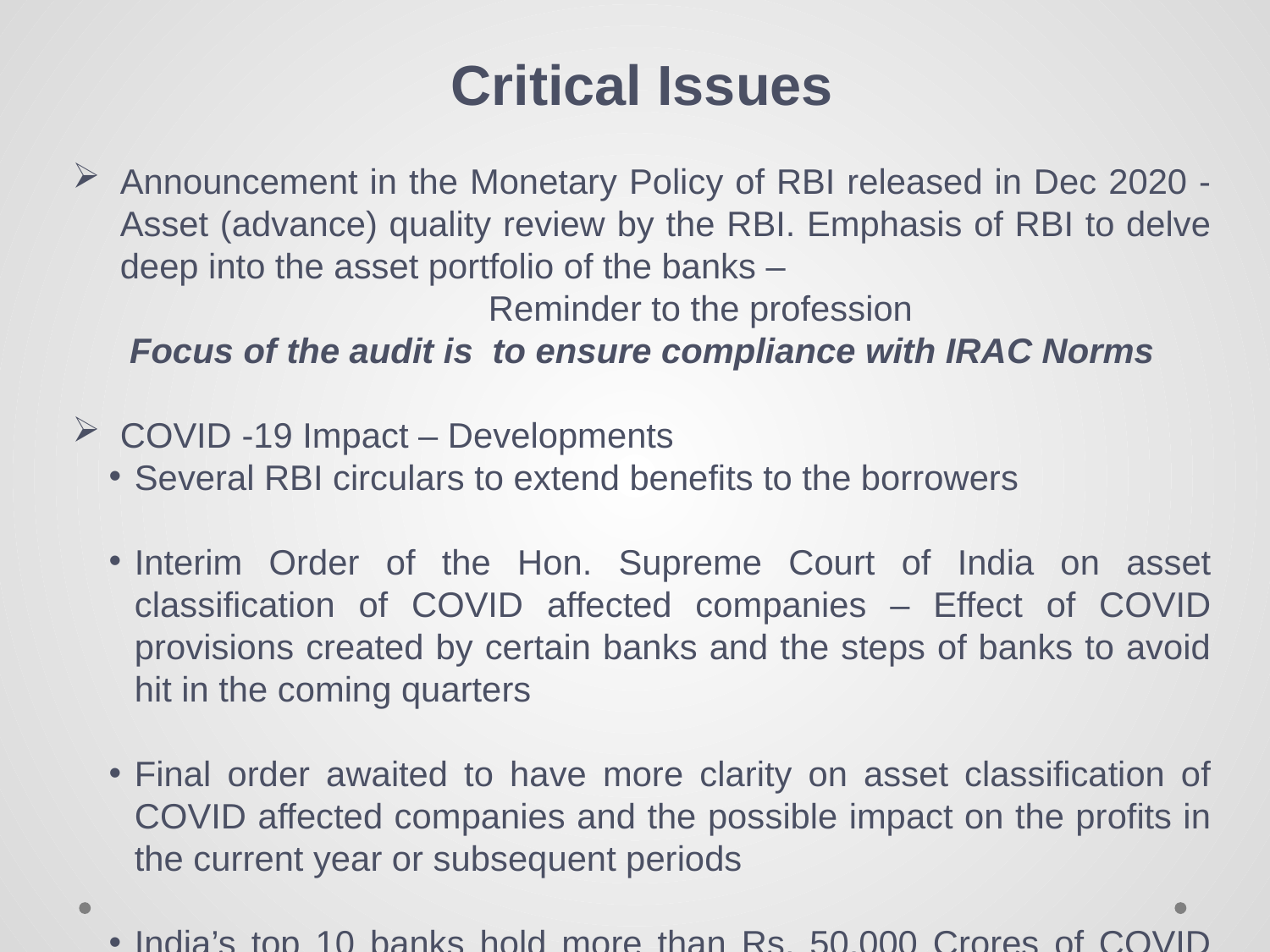

Critical Issues

Announcement in the Monetary Policy of RBI released in Dec 2020 - Asset (advance) quality review by the RBI. Emphasis of RBI to delve deep into the asset portfolio of the banks –
	Reminder to the profession
Focus of the audit is  to ensure compliance with IRAC Norms

COVID -19 Impact – Developments
Several RBI circulars to extend benefits to the borrowers

Interim Order of the Hon. Supreme Court of India on asset classification of COVID affected companies – Effect of COVID provisions created by certain banks and the steps of banks to avoid hit in the coming quarters

Final order awaited to have more clarity on asset classification of COVID affected companies and the possible impact on the profits in the current year or subsequent periods

India’s top 10 banks hold more than Rs. 50,000 Crores of COVID related contingency provisions as on 31.12.2020